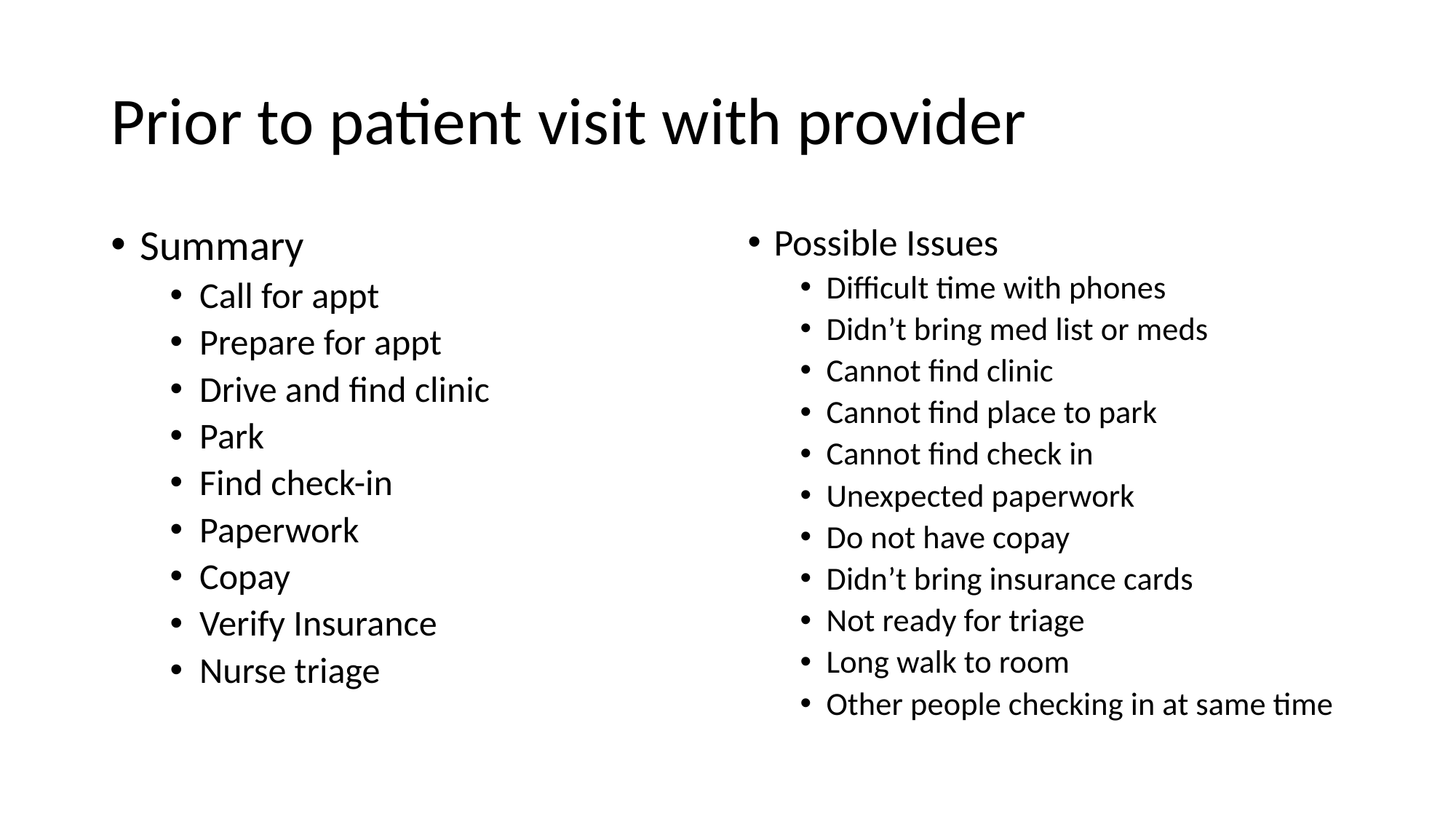

# Prior to patient visit with provider
Summary
Call for appt
Prepare for appt
Drive and find clinic
Park
Find check-in
Paperwork
Copay
Verify Insurance
Nurse triage

Possible Issues
Difficult time with phones
Didn’t bring med list or meds
Cannot find clinic
Cannot find place to park
Cannot find check in
Unexpected paperwork
Do not have copay
Didn’t bring insurance cards
Not ready for triage
Long walk to room
Other people checking in at same time